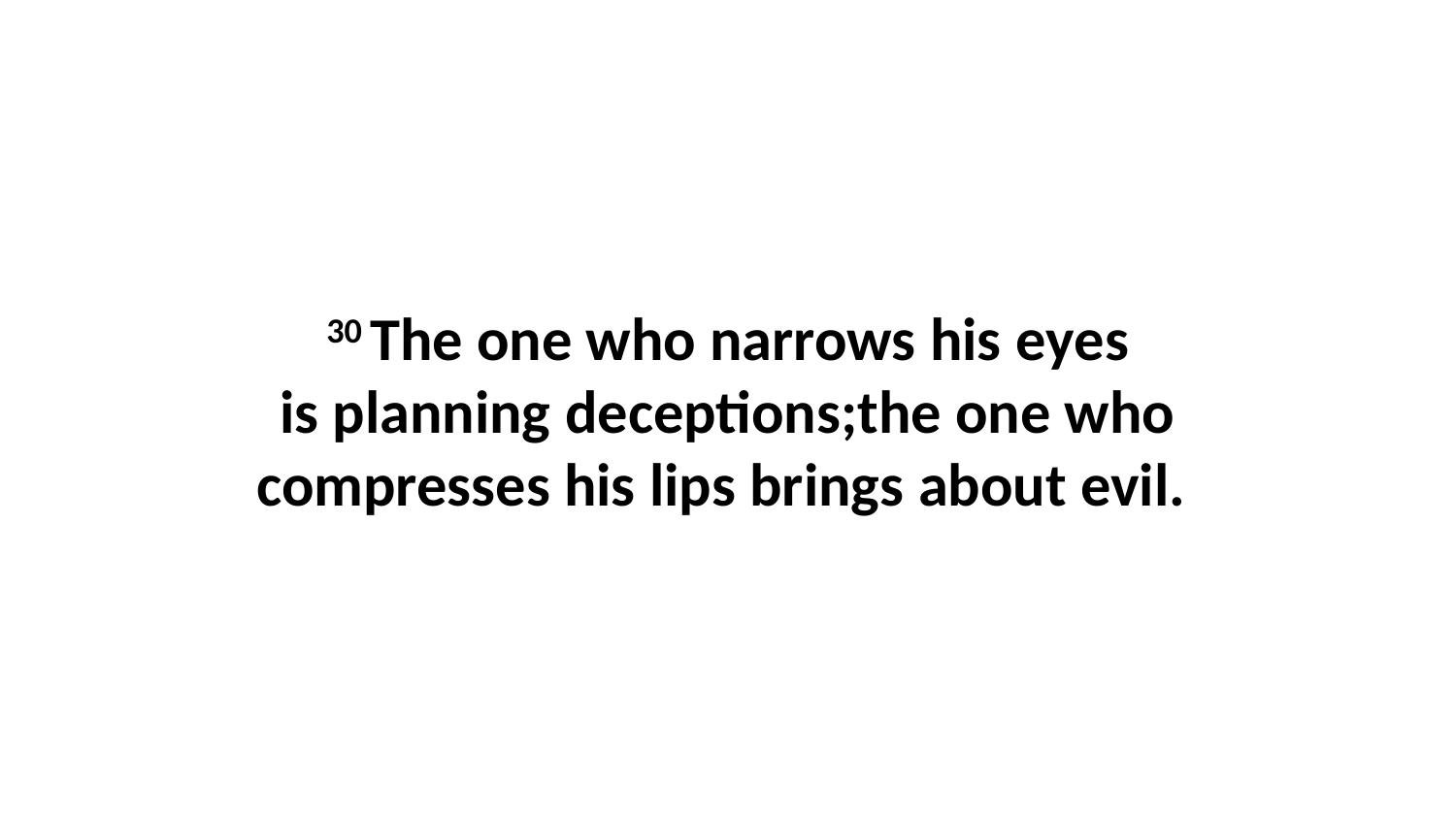

30 The one who narrows his eyes is planning deceptions;the one who compresses his lips brings about evil.